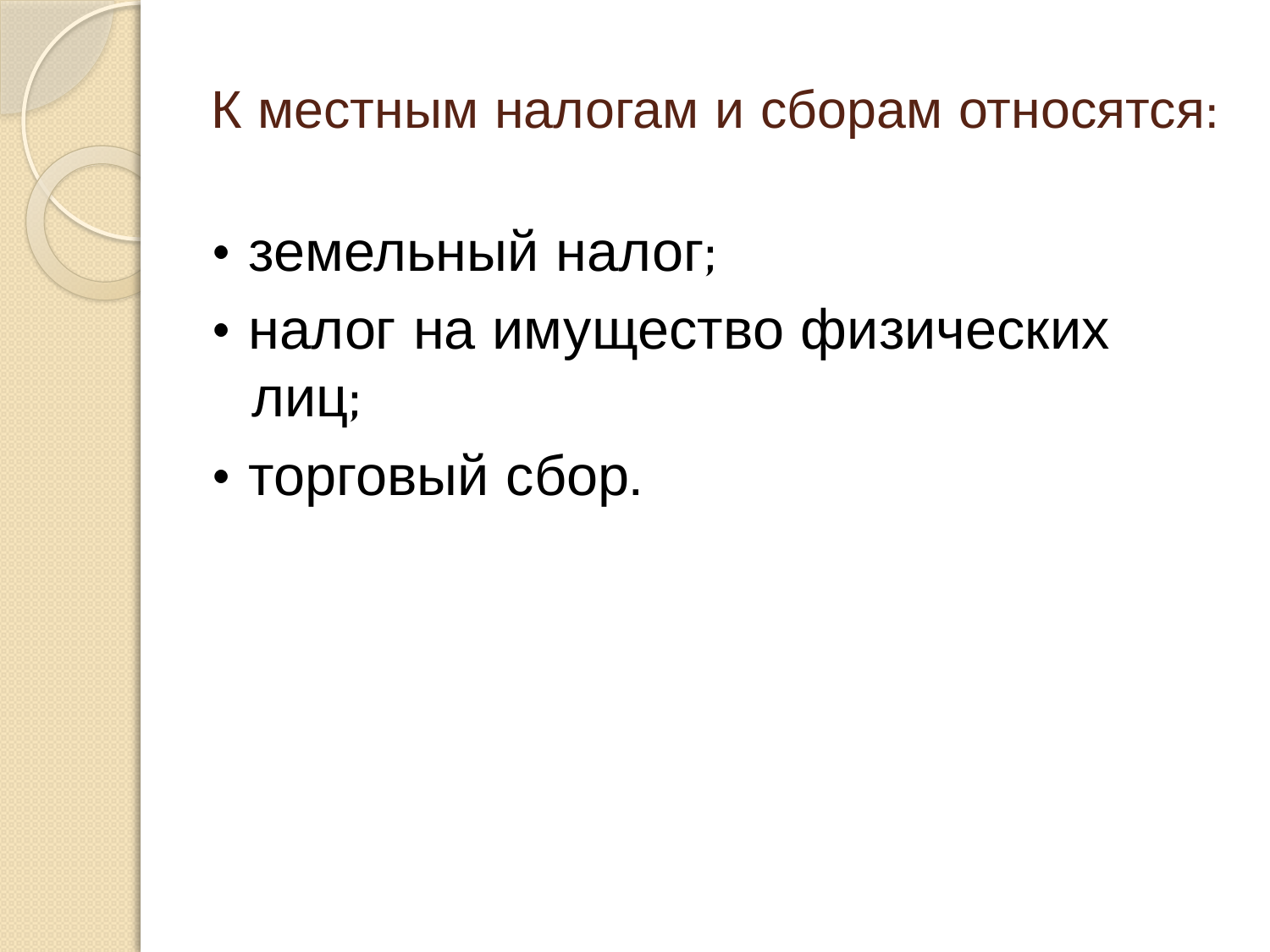

# К местным налогам и сборам относятся:
• земельный налог;
• налог на имущество физических лиц;
• торговый сбор.